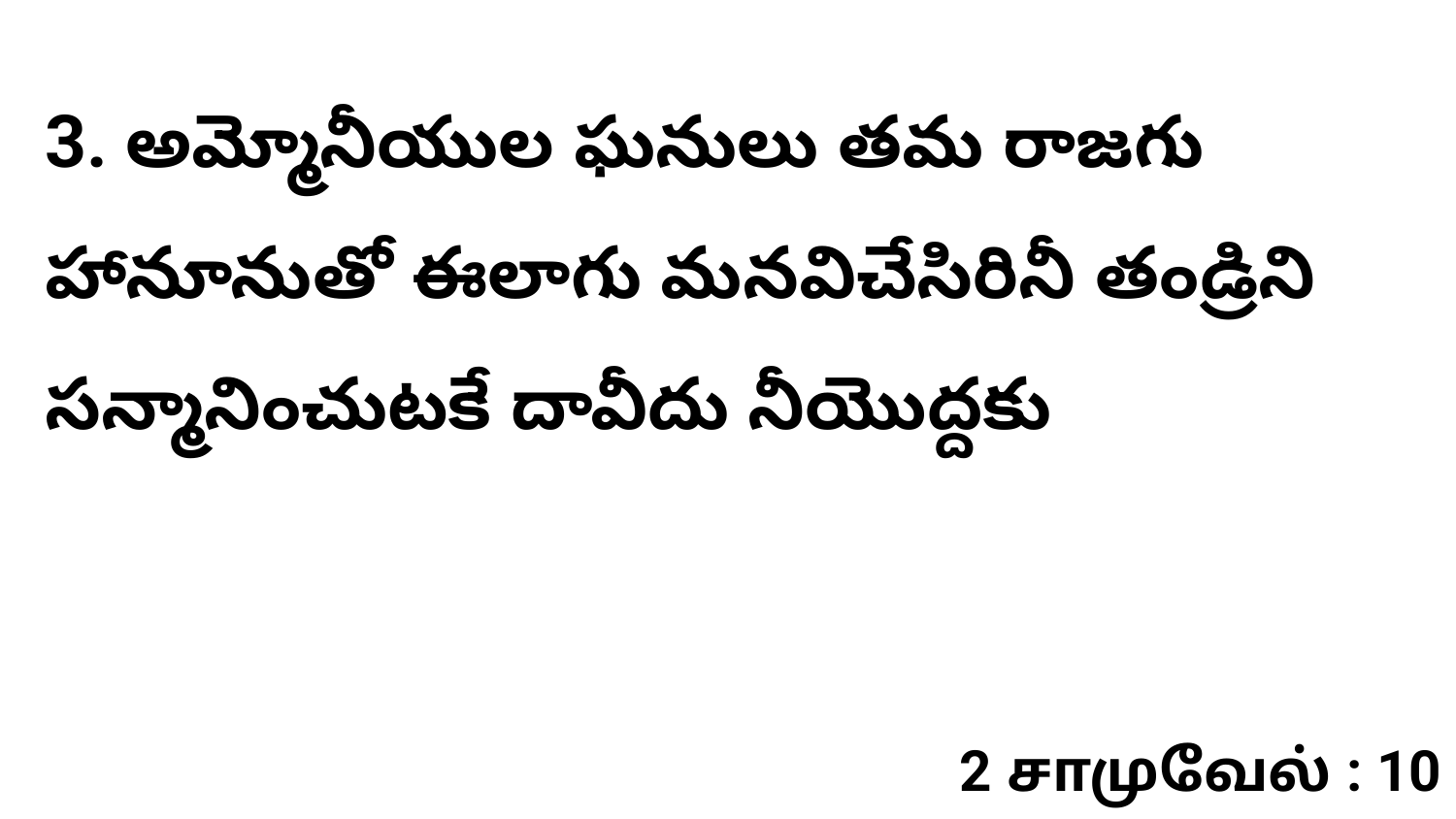

3. అమ్మోనీయుల ఘనులు తమ రాజగు హానూనుతో ఈలాగు మనవిచేసిరినీ తండ్రిని సన్మానించుటకే దావీదు నీయొద్దకు
2 சாமுவேல் : 10